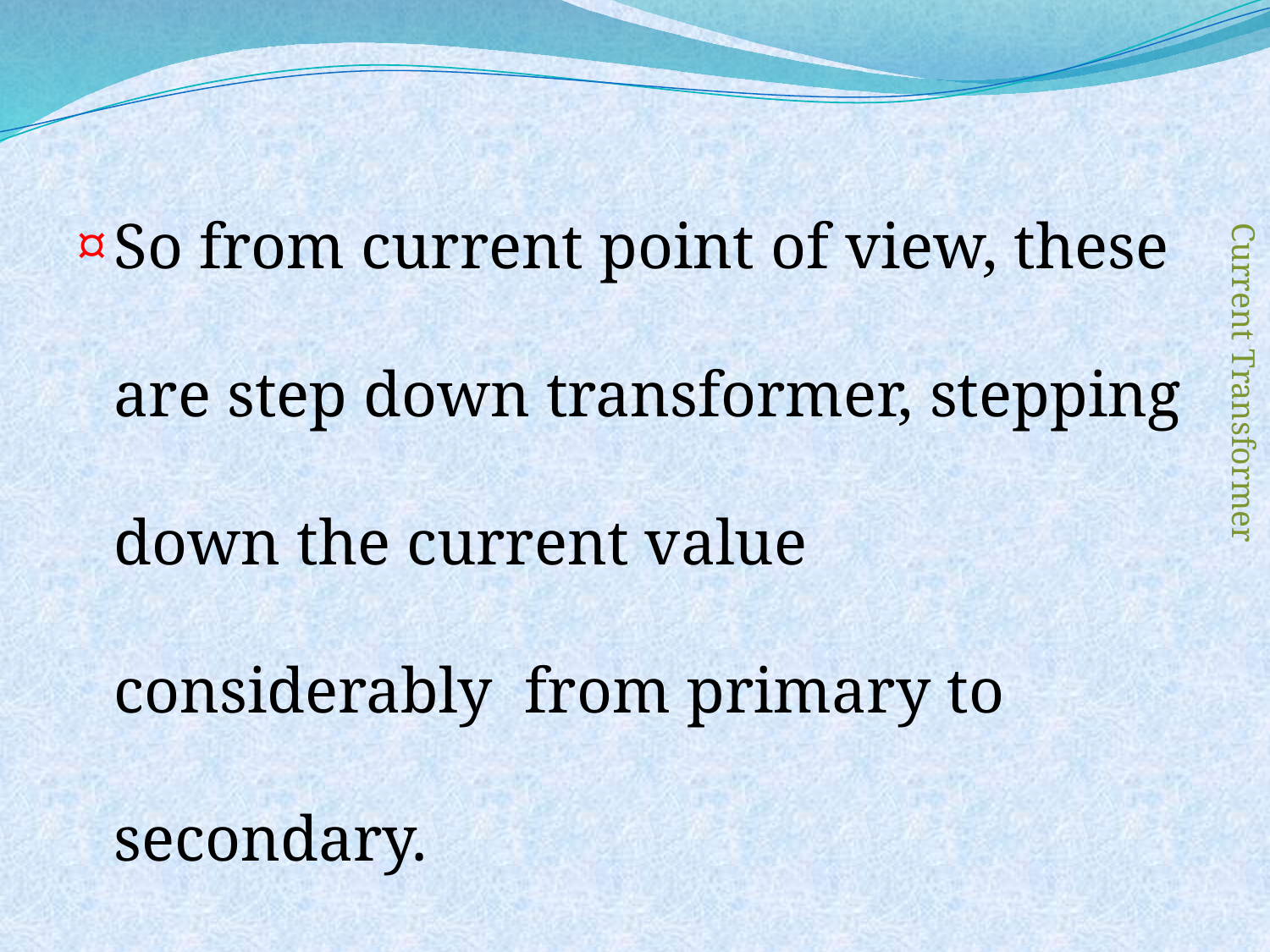

So from current point of view, these are step down transformer, stepping down the current value considerably  from primary to secondary.
Current Transformer